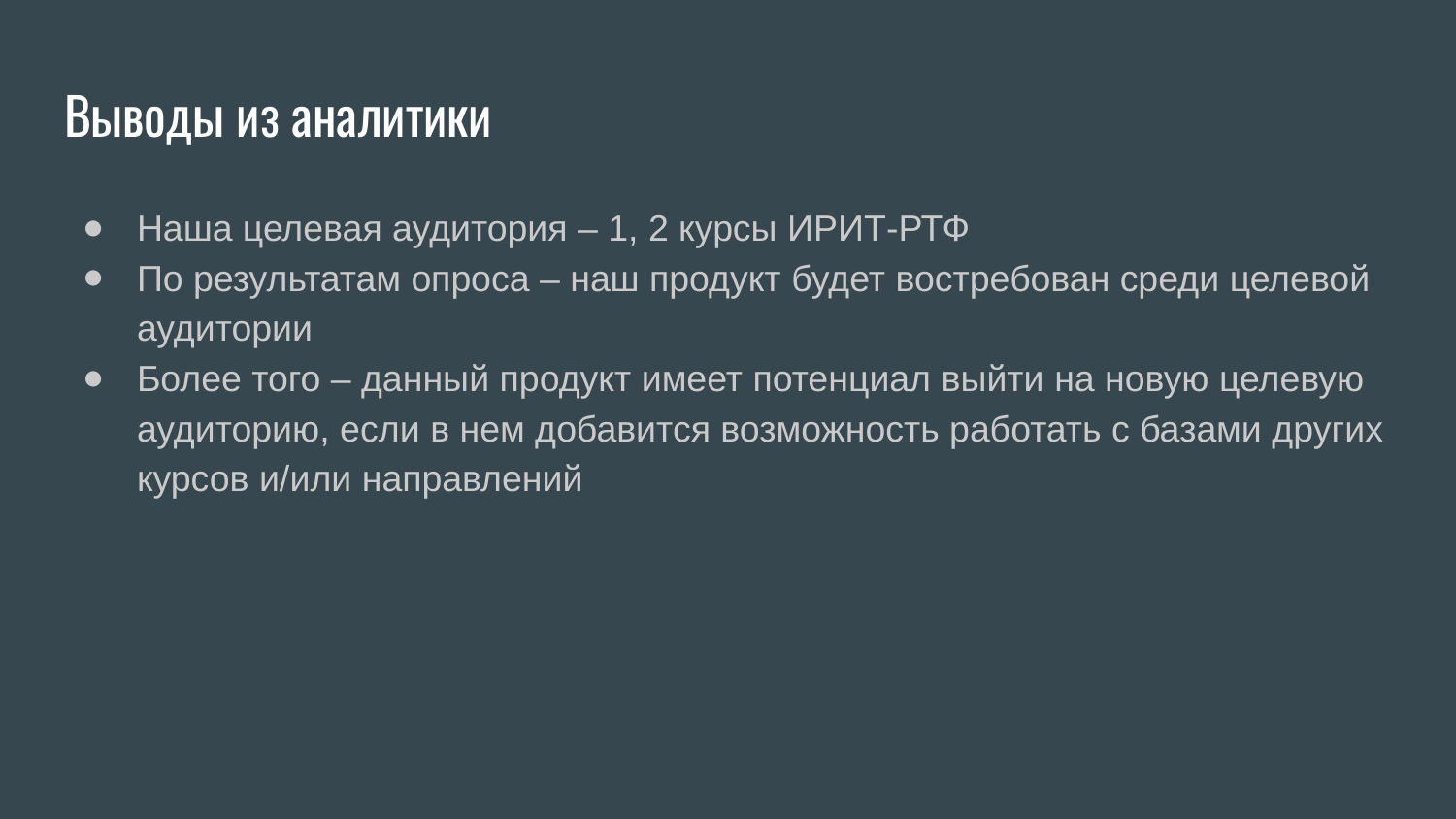

# Выводы из аналитики
Наша целевая аудитория – 1, 2 курсы ИРИТ-РТФ
По результатам опроса – наш продукт будет востребован среди целевой аудитории
Более того – данный продукт имеет потенциал выйти на новую целевую аудиторию, если в нем добавится возможность работать с базами других курсов и/или направлений